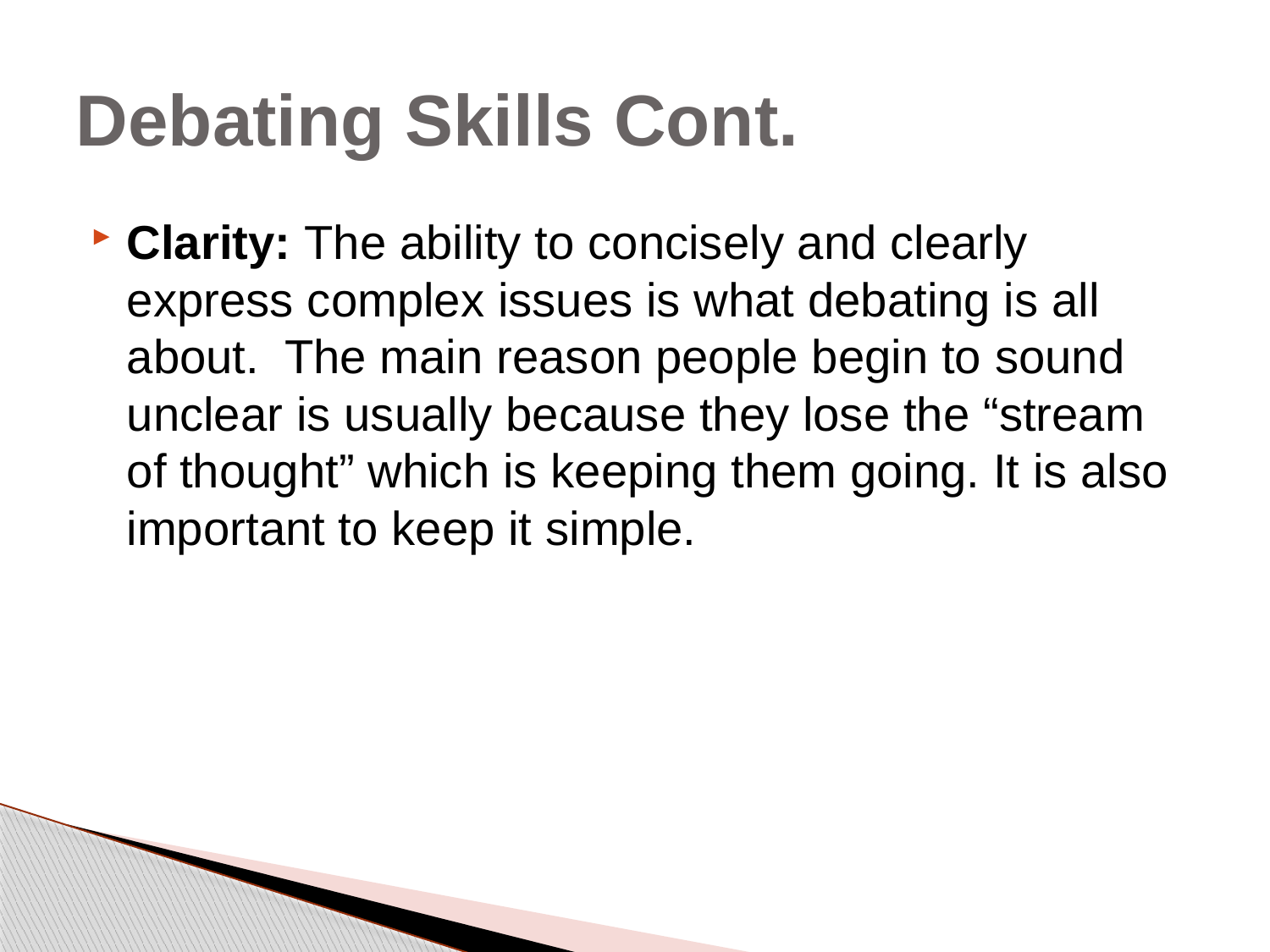

# Debating Skills Cont.
Clarity: The ability to concisely and clearly express complex issues is what debating is all about.  The main reason people begin to sound unclear is usually because they lose the “stream of thought” which is keeping them going. It is also important to keep it simple.